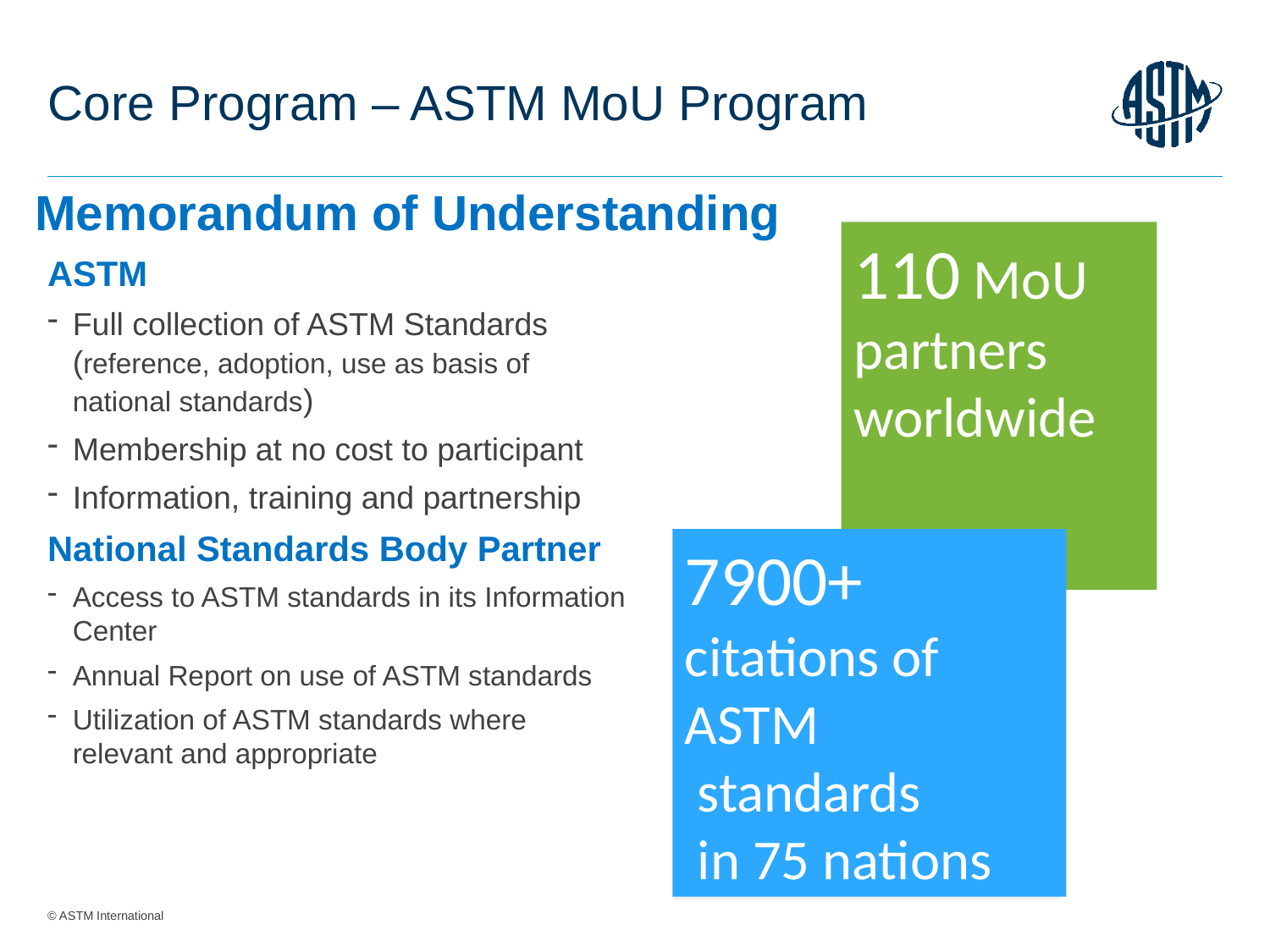

# Core Program – ASTM MoU Program
Memorandum of Understanding

110 MoU partners worldwide

ASTM
Full collection of ASTM Standards (reference, adoption, use as basis of national standards)
Membership at no cost to participant
Information, training and partnership
National Standards Body Partner
Access to ASTM standards in its Information Center
Annual Report on use of ASTM standards
Utilization of ASTM standards where relevant and appropriate

7900+ citations of ASTM
 standards
 in 75 nations